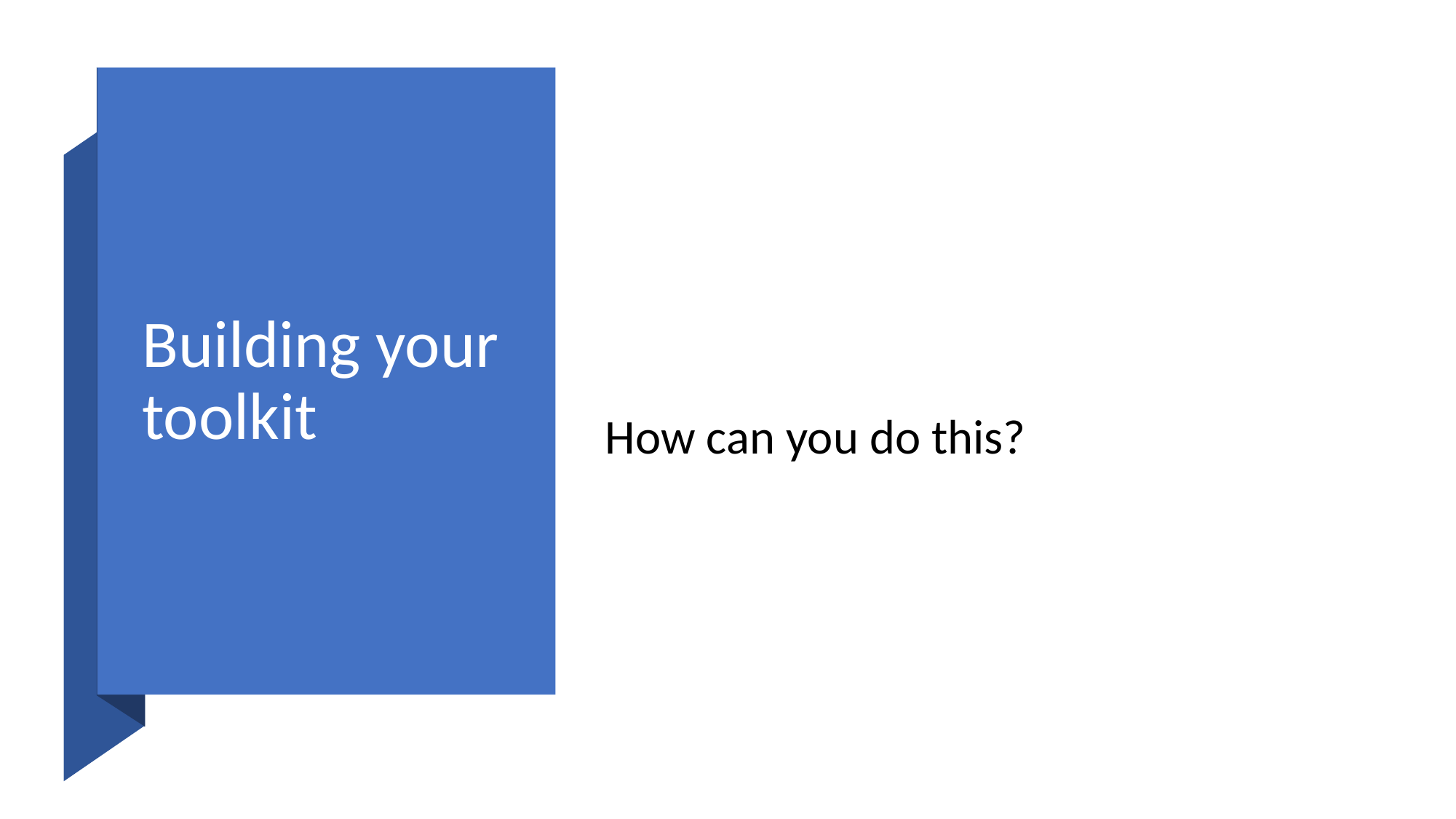

# Building your toolkit

How can you do this?